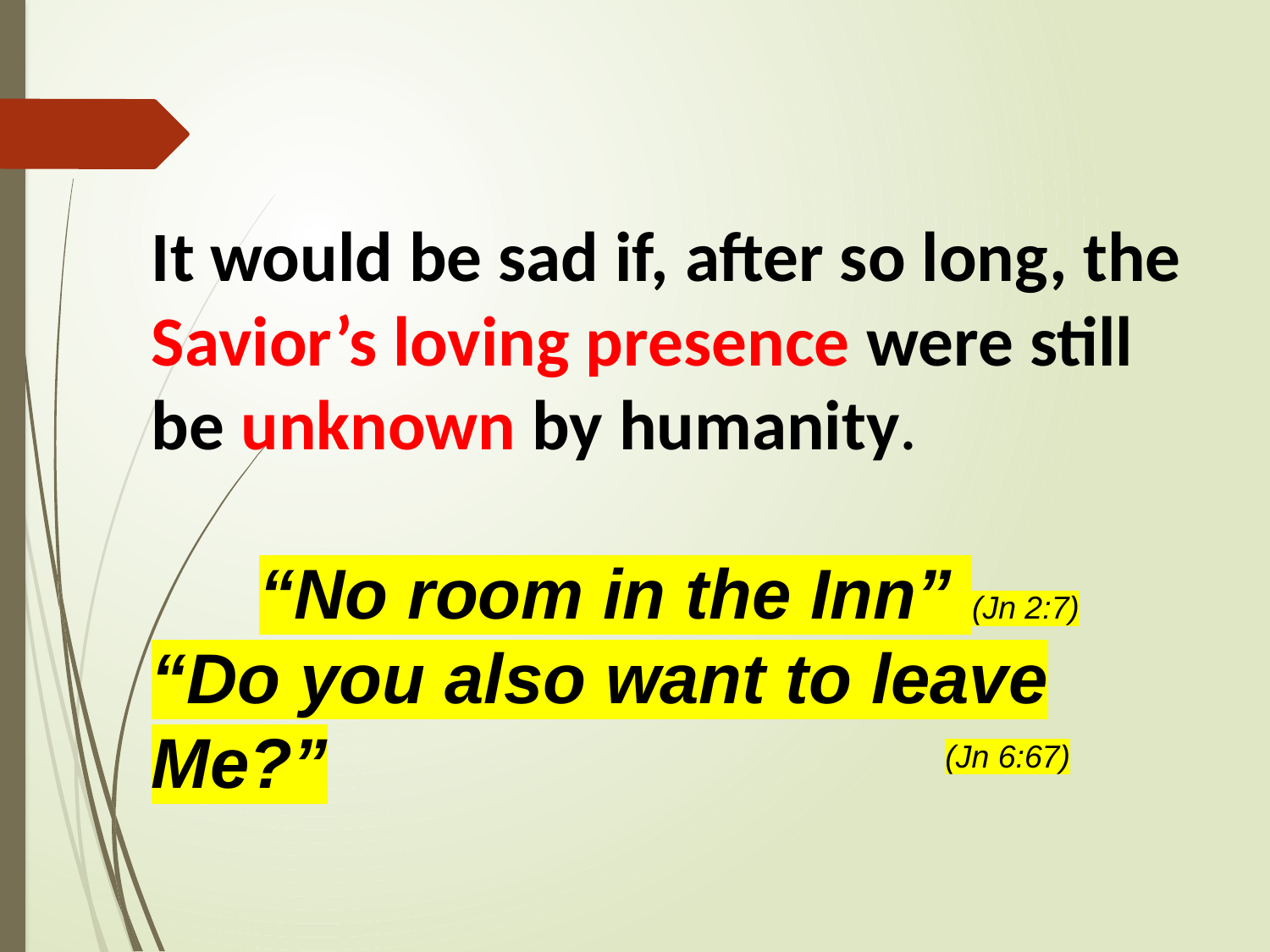

It would be sad if, after so long, the Savior’s loving presence were still be unknown by humanity.

“No room in the Inn” (Jn 2:7)
“Do you also want to leave Me?”
(Jn 6:67)